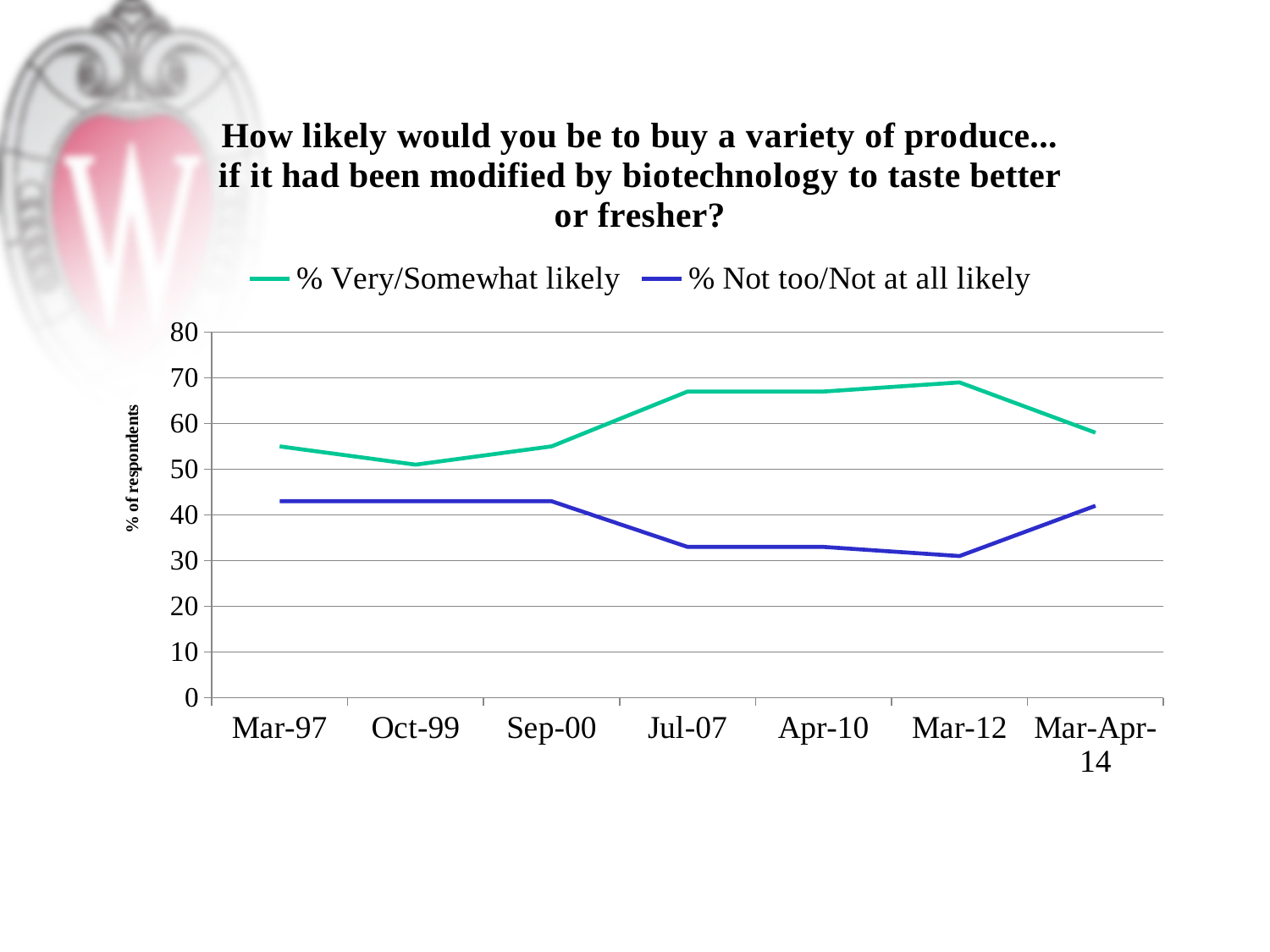

### Chart: How likely would you be to buy a variety of produce... if it had been modified by biotechnology to taste better or fresher?

| Category | % Very/Somewhat likely | % Not too/Not at all likely |
|---|---|---|
| Mar-97 | 55.0 | 43.0 |
| Oct-99 | 51.0 | 43.0 |
| Sep-00 | 55.0 | 43.0 |
| Jul-07 | 67.0 | 33.0 |
| Apr-10 | 67.0 | 33.0 |
| Mar-12 | 69.0 | 31.0 |
| Mar-Apr-14 | 58.0 | 42.0 |